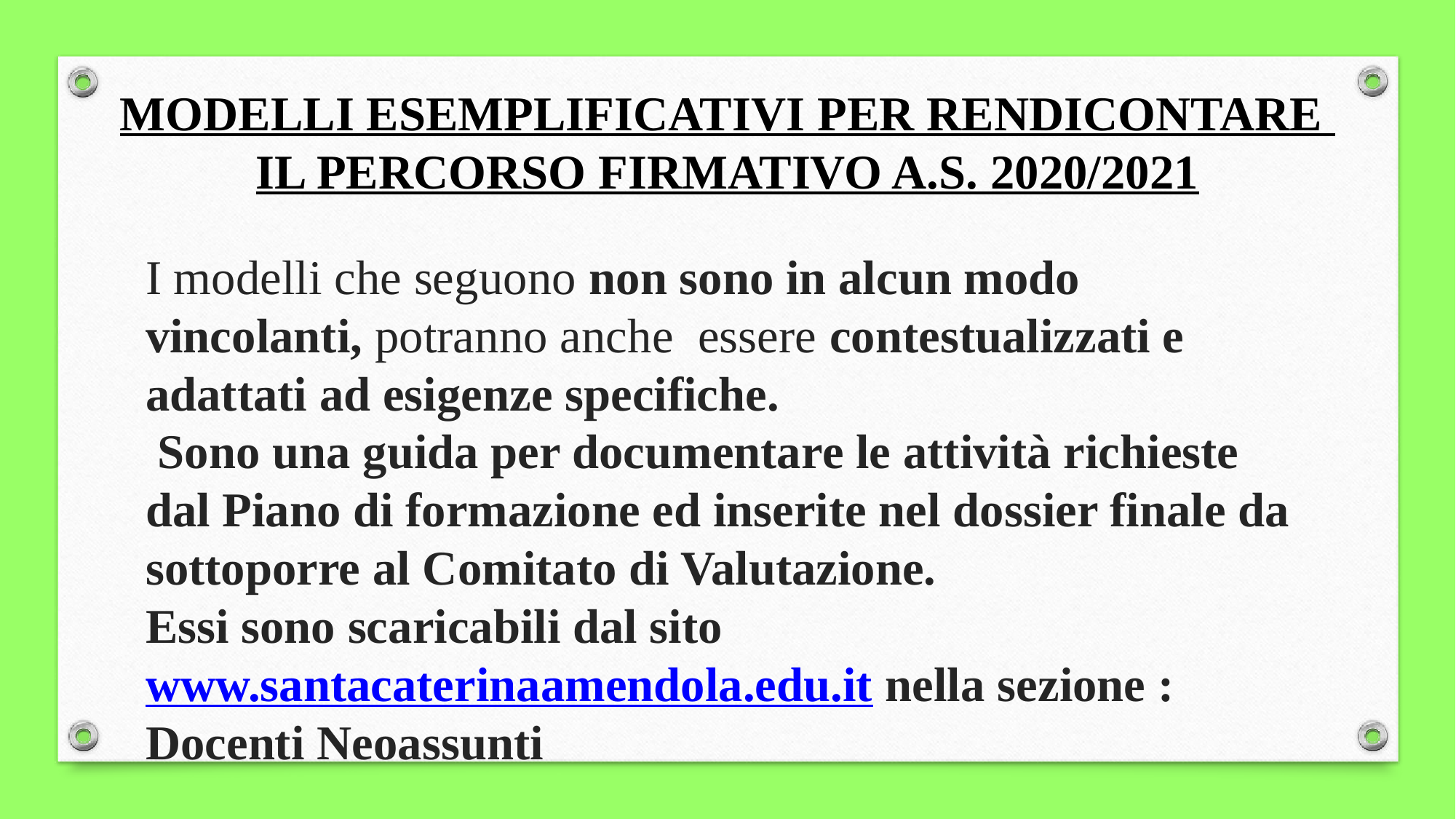

# MODELLI ESEMPLIFICATIVI PER RENDICONTARE IL PERCORSO FIRMATIVO A.S. 2020/2021
I modelli che seguono non sono in alcun modo vincolanti, potranno anche  essere contestualizzati e adattati ad esigenze specifiche.
 Sono una guida per documentare le attività richieste dal Piano di formazione ed inserite nel dossier finale da sottoporre al Comitato di Valutazione.
Essi sono scaricabili dal sito www.santacaterinaamendola.edu.it nella sezione : Docenti Neoassunti